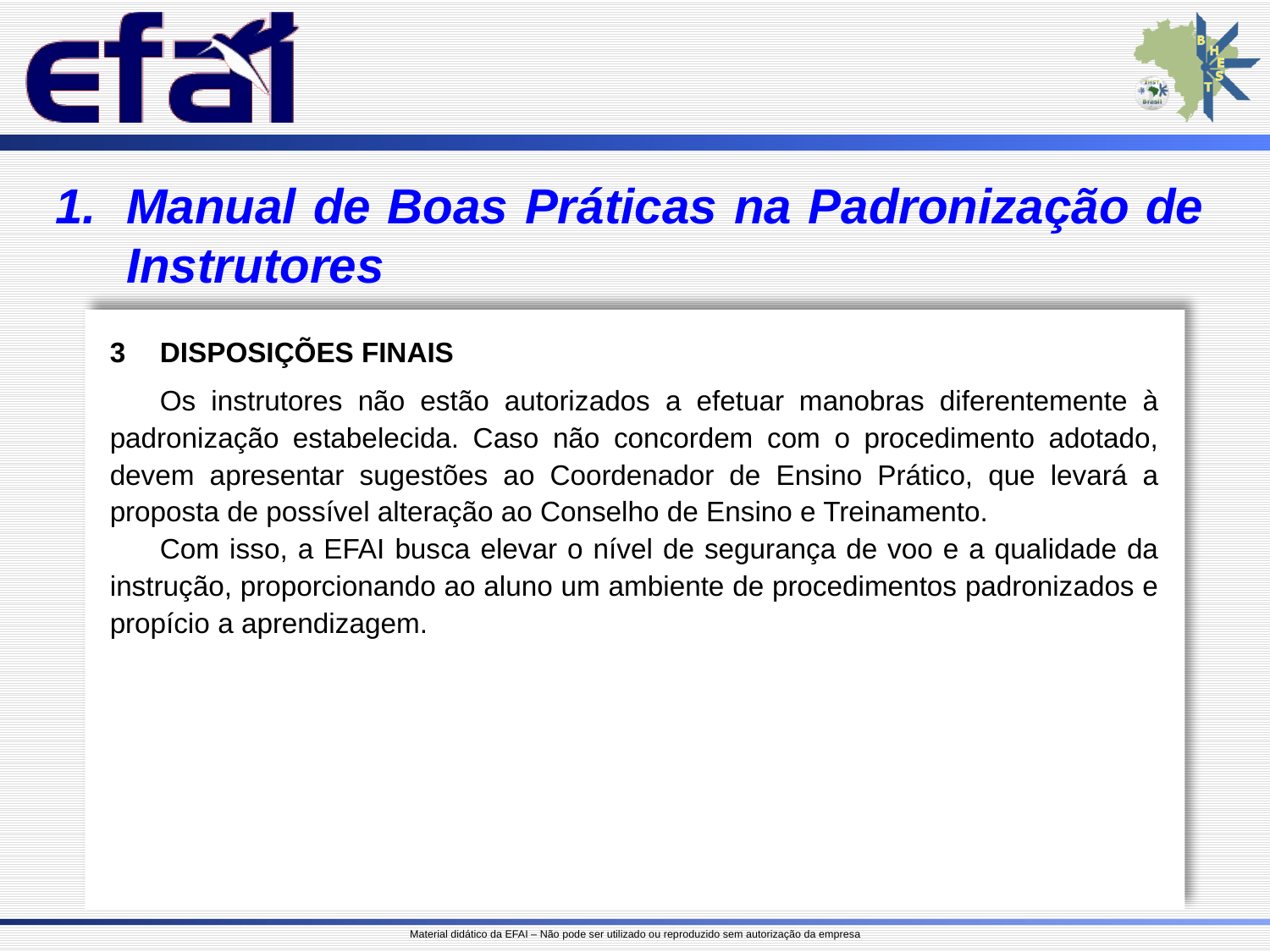

Manual de Boas Práticas na Padronização de Instrutores

3	DISPOSIÇÕES FINAIS
	Os instrutores não estão autorizados a efetuar manobras diferentemente à padronização estabelecida. Caso não concordem com o procedimento adotado, devem apresentar sugestões ao Coordenador de Ensino Prático, que levará a proposta de possível alteração ao Conselho de Ensino e Treinamento.
	Com isso, a EFAI busca elevar o nível de segurança de voo e a qualidade da instrução, proporcionando ao aluno um ambiente de procedimentos padronizados e propício a aprendizagem.